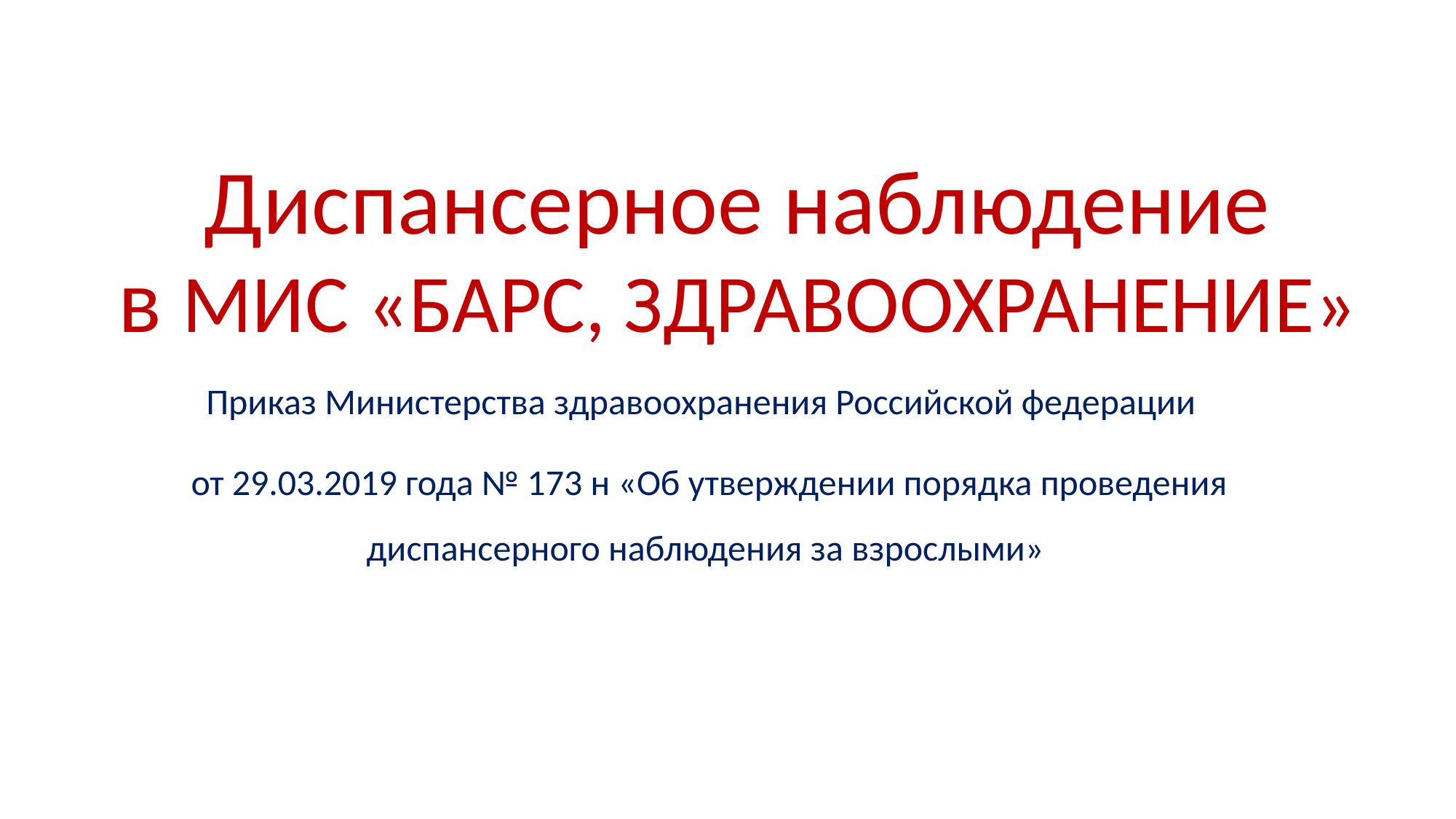

# Диспансерное наблюдение в МИС «БАРС, ЗДРАВООХРАНЕНИЕ»
Приказ Министерства здравоохранения Российской федерации
 от 29.03.2019 года № 173 н «Об утверждении порядка проведения диспансерного наблюдения за взрослыми»